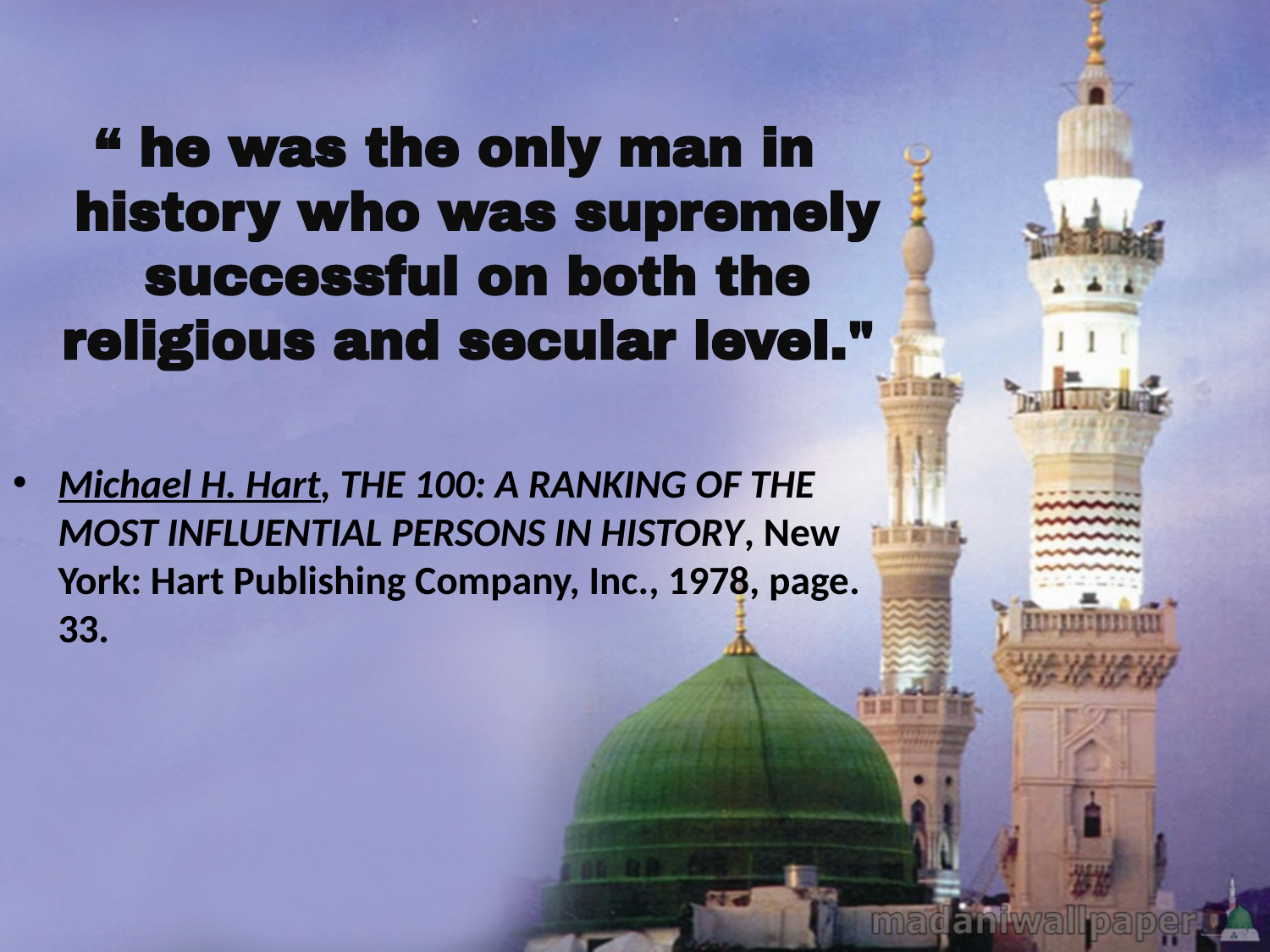

“ he was the only man in history who was supremely successful on both the religious and secular level."
Michael H. Hart, THE 100: A RANKING OF THE MOST INFLUENTIAL PERSONS IN HISTORY, New York: Hart Publishing Company, Inc., 1978, page. 33.